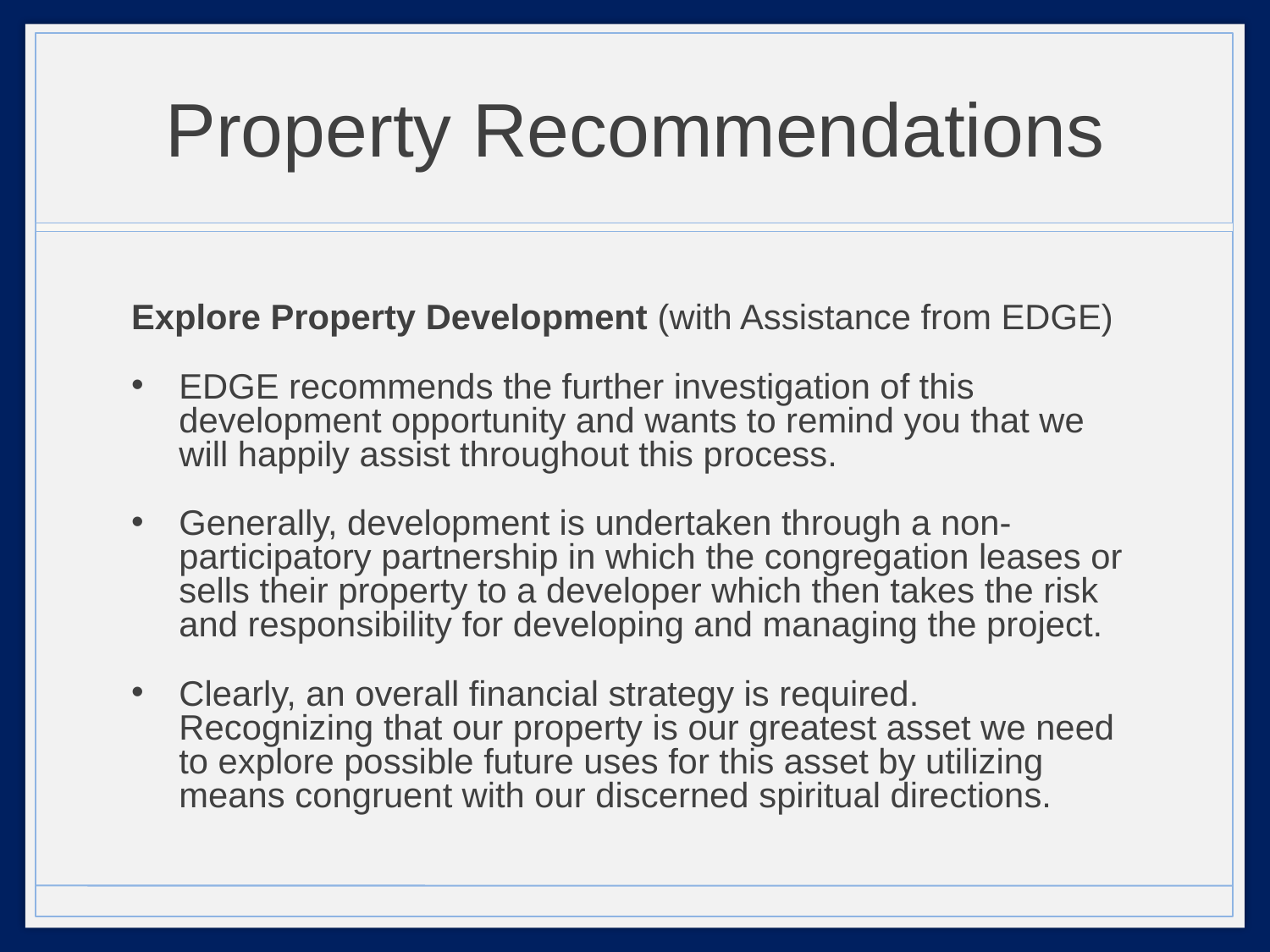

# Property Recommendations
Explore Property Development (with Assistance from EDGE)
EDGE recommends the further investigation of this development opportunity and wants to remind you that we will happily assist throughout this process.
Generally, development is undertaken through a non-participatory partnership in which the congregation leases or sells their property to a developer which then takes the risk and responsibility for developing and managing the project.
Clearly, an overall financial strategy is required.    Recognizing that our property is our greatest asset we need to explore possible future uses for this asset by utilizing means congruent with our discerned spiritual directions.